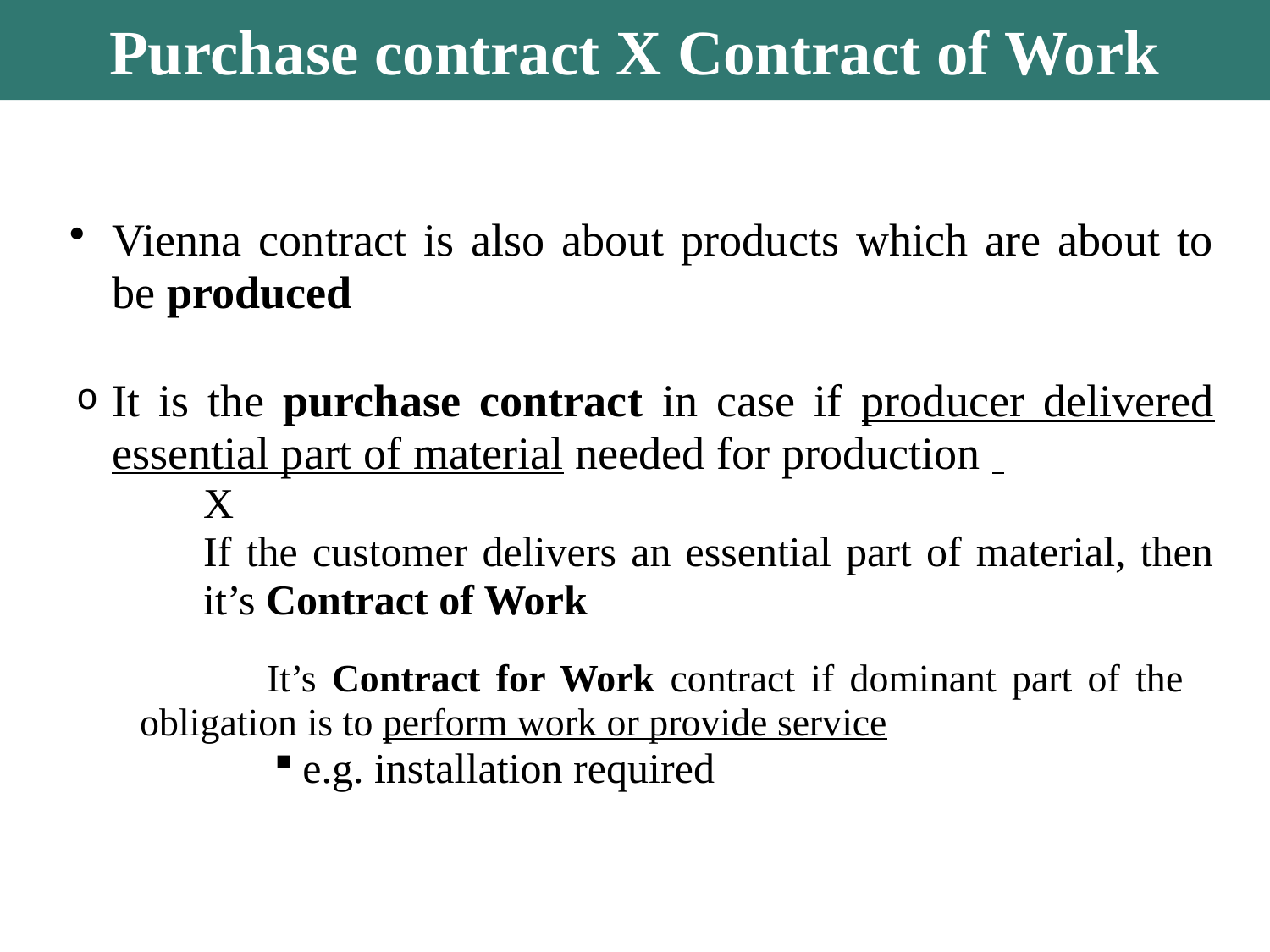

Purchase contract X Contract of Work
Vienna contract is also about products which are about to be produced

It is the purchase contract in case if producer delivered essential part of material needed for production
	X
	If the customer delivers an essential part of material, then 	it’s Contract of Work

	It’s Contract for Work contract if dominant part of the 	obligation is to perform work or provide service
e.g. installation required